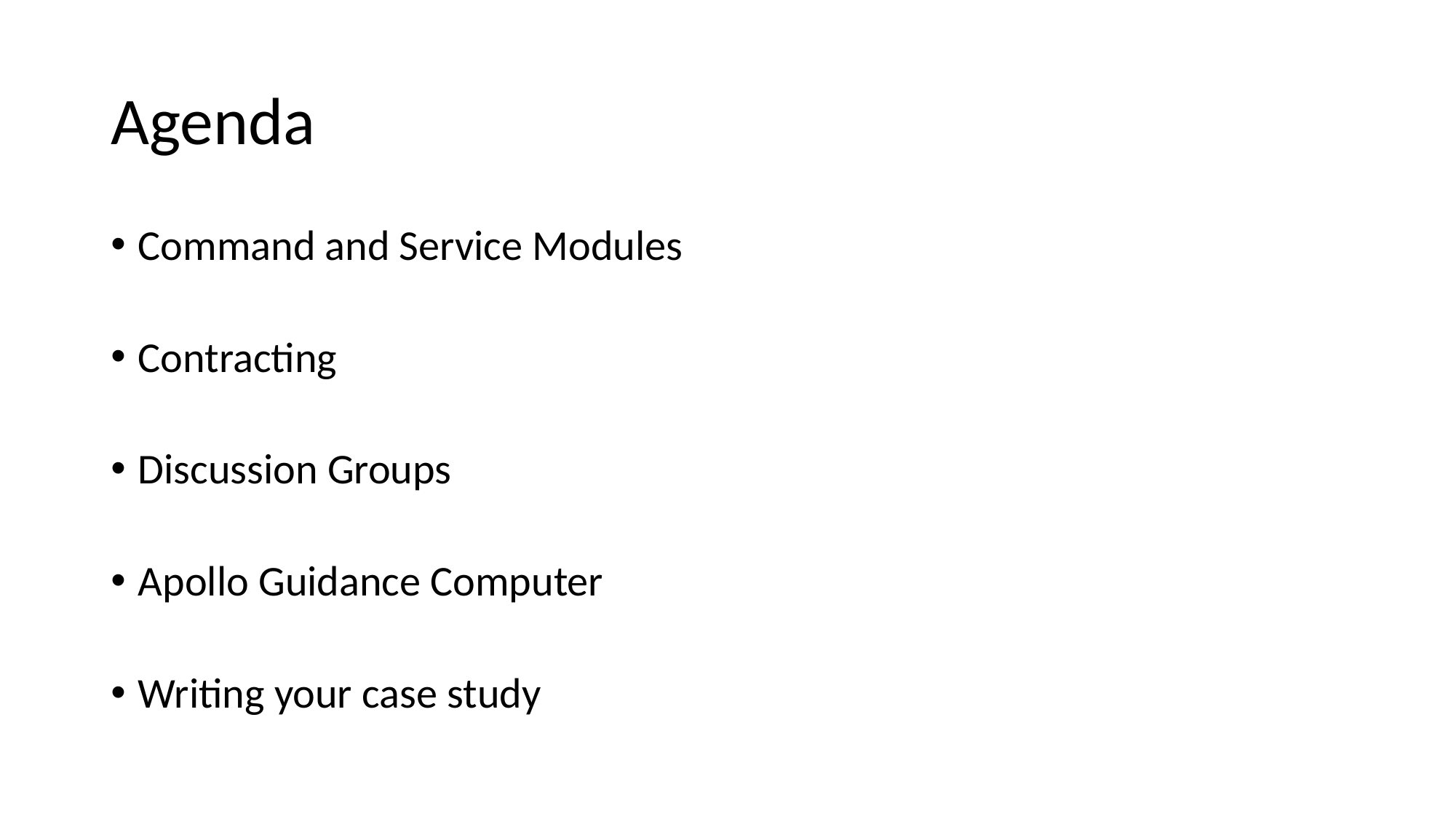

# Agenda
Command and Service Modules

Contracting

Discussion Groups

Apollo Guidance Computer

Writing your case study